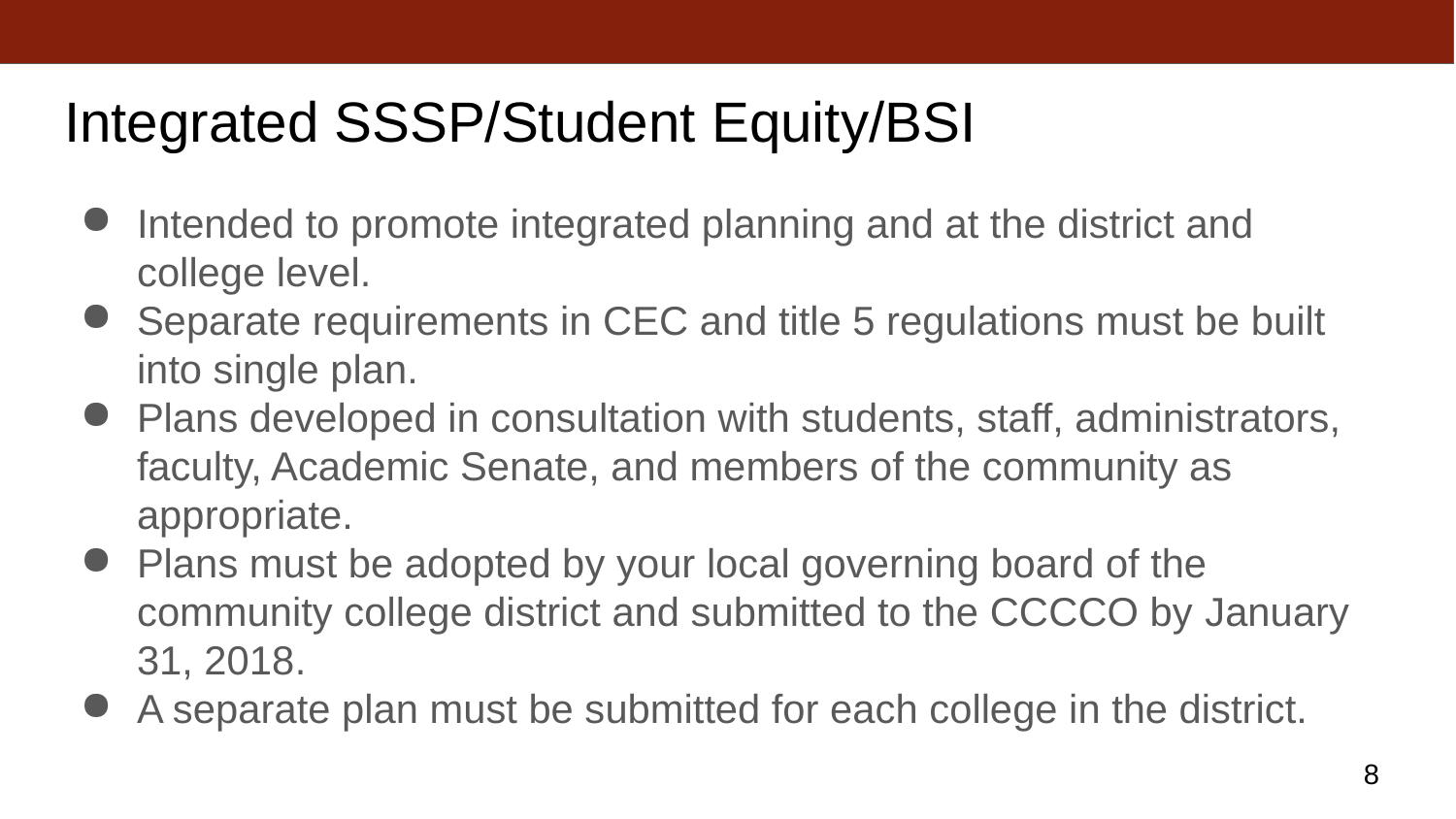

# Integrated SSSP/Student Equity/BSI
Intended to promote integrated planning and at the district and college level.
Separate requirements in CEC and title 5 regulations must be built into single plan.
Plans developed in consultation with students, staff, administrators, faculty, Academic Senate, and members of the community as appropriate.
Plans must be adopted by your local governing board of the community college district and submitted to the CCCCO by January 31, 2018.
A separate plan must be submitted for each college in the district.
8